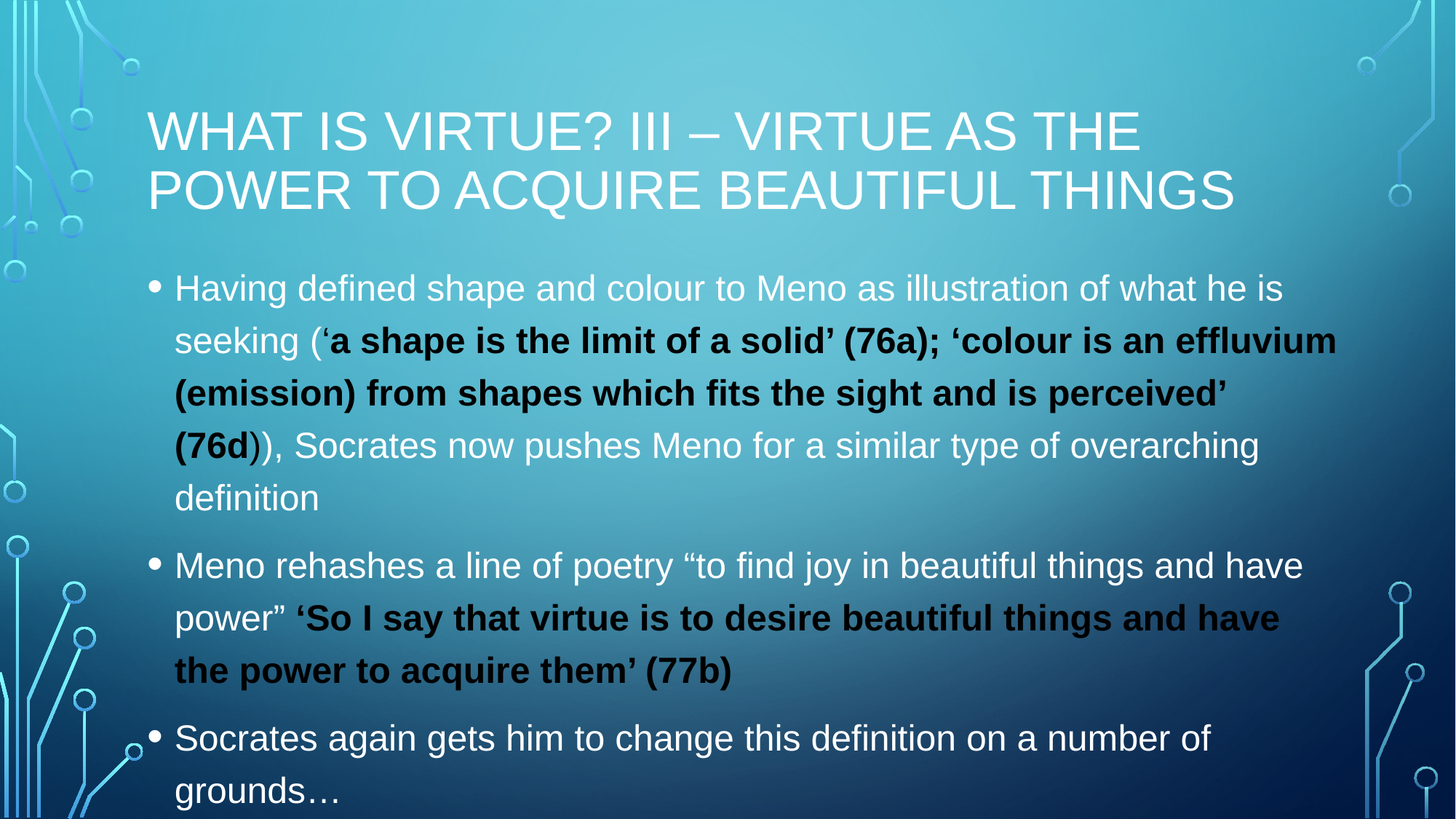

# What is virtue? III – virtue as the power to acquire beautiful things
Having defined shape and colour to Meno as illustration of what he is seeking (‘a shape is the limit of a solid’ (76a); ‘colour is an effluvium (emission) from shapes which fits the sight and is perceived’ (76d)), Socrates now pushes Meno for a similar type of overarching definition
Meno rehashes a line of poetry “to find joy in beautiful things and have power” ‘So I say that virtue is to desire beautiful things and have the power to acquire them’ (77b)
Socrates again gets him to change this definition on a number of grounds…